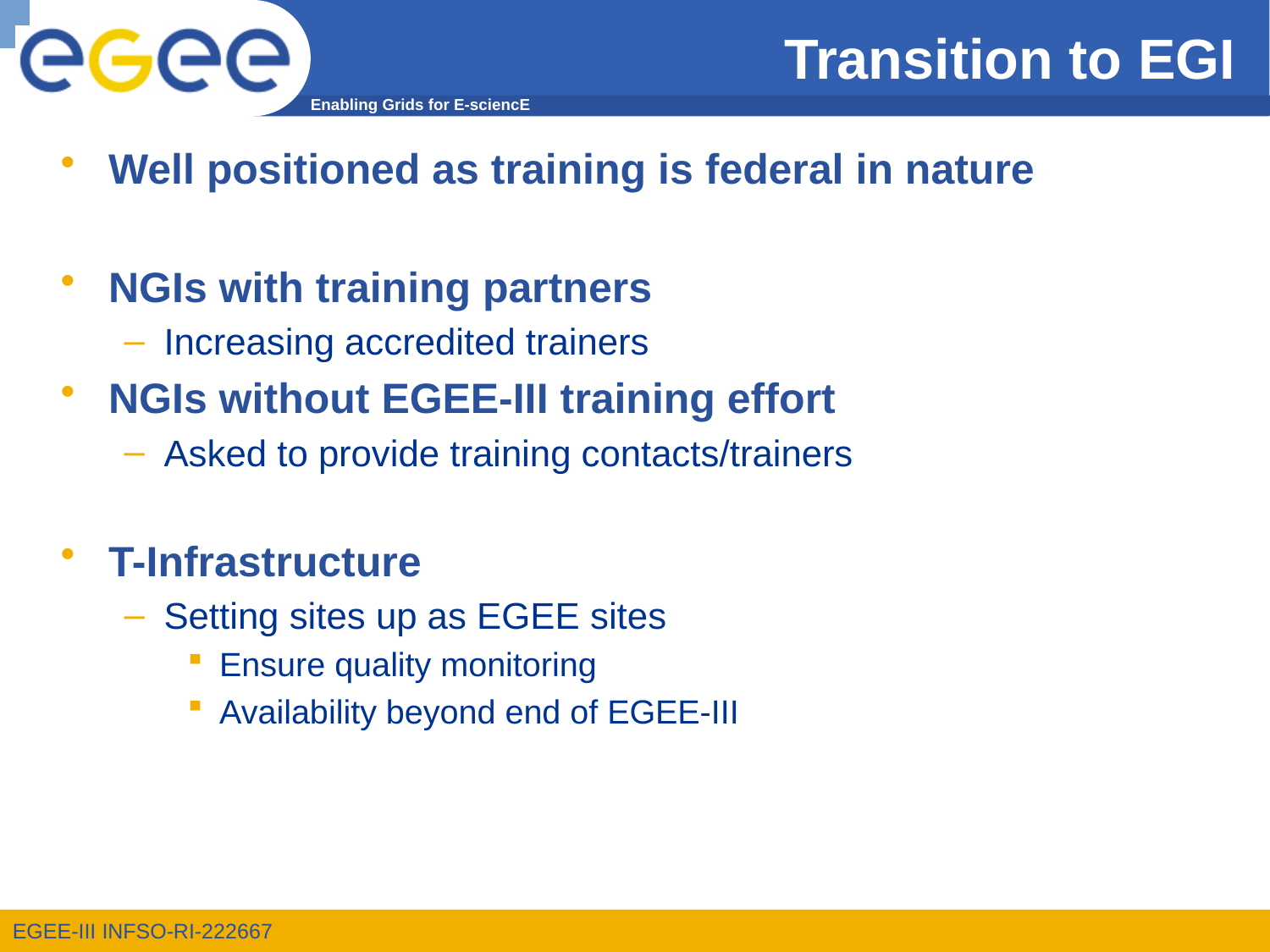

Transition to EGI
Well positioned as training is federal in nature

NGIs with training partners
Increasing accredited trainers
NGIs without EGEE-III training effort
Asked to provide training contacts/trainers

T-Infrastructure
Setting sites up as EGEE sites
Ensure quality monitoring
Availability beyond end of EGEE-III